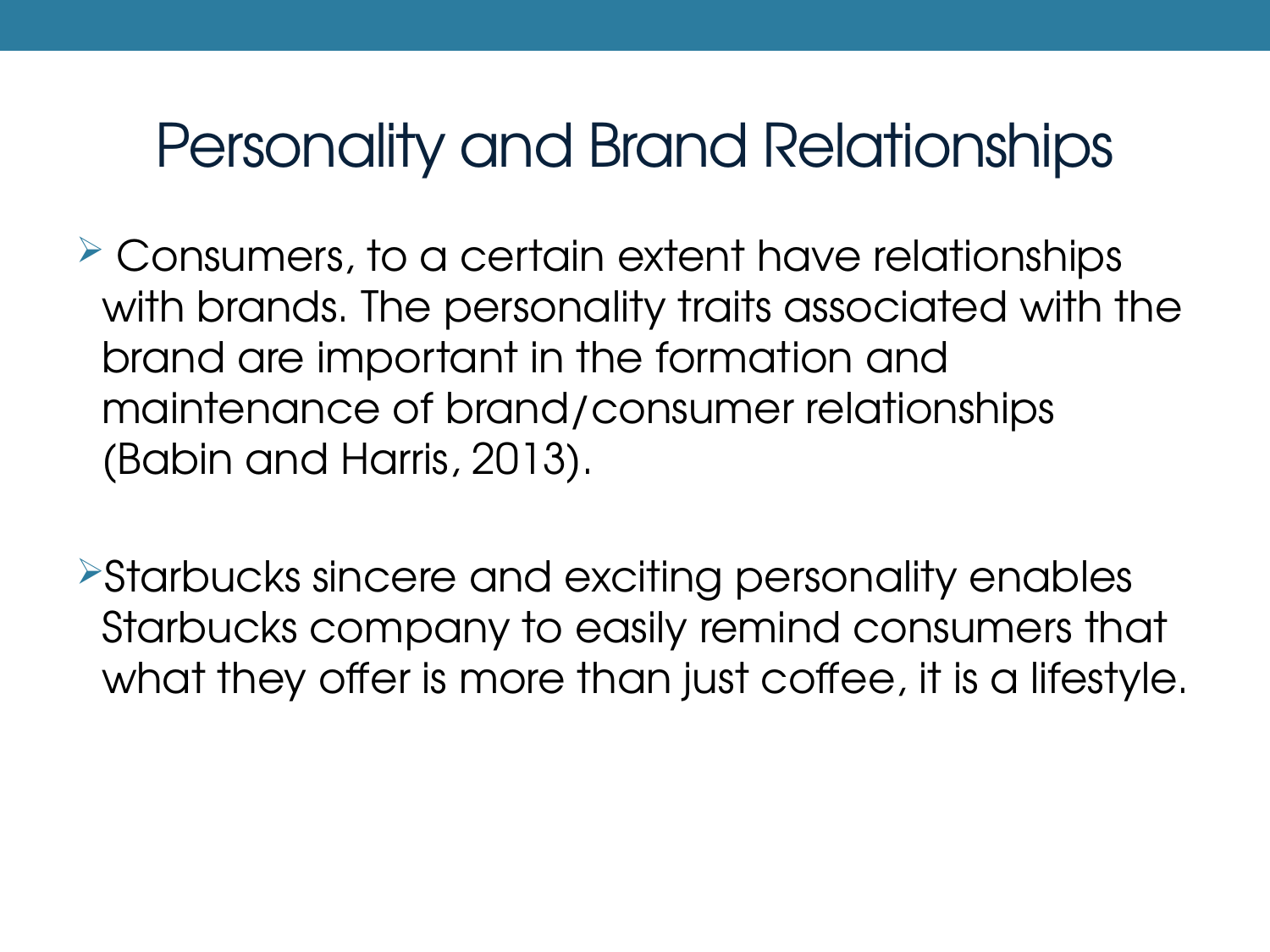

# Personality and Brand Relationships
 Consumers, to a certain extent have relationships with brands. The personality traits associated with the brand are important in the formation and maintenance of brand/consumer relationships (Babin and Harris, 2013).

Starbucks sincere and exciting personality enables Starbucks company to easily remind consumers that what they offer is more than just coffee, it is a lifestyle.